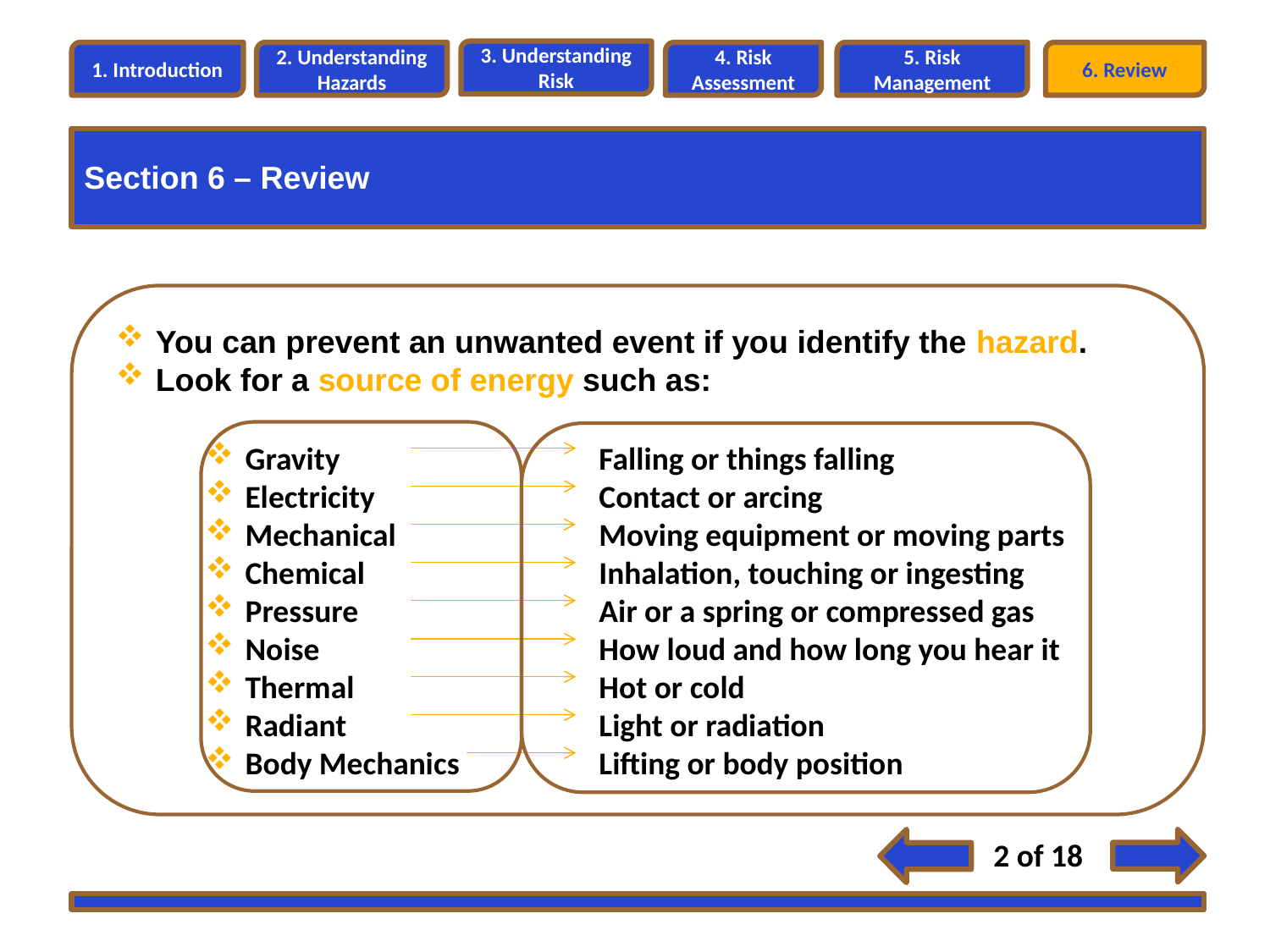

3. Understanding Risk
1. Introduction
2. Understanding Hazards
4. Risk Assessment
5. Risk Management
6. Review

Section 6 – Review
Section 4 – Risk Analysis Methods

You can prevent an unwanted event if you identify the hazard.
Look for a source of energy such as:

Gravity
Electricity
Mechanical
Chemical
Pressure
Noise
Thermal
Radiant
Body Mechanics
Falling or things falling
Contact or arcing
Moving equipment or moving parts
Inhalation, touching or ingesting
Air or a spring or compressed gas
How loud and how long you hear it
Hot or cold
Light or radiation
Lifting or body position
2 of 18